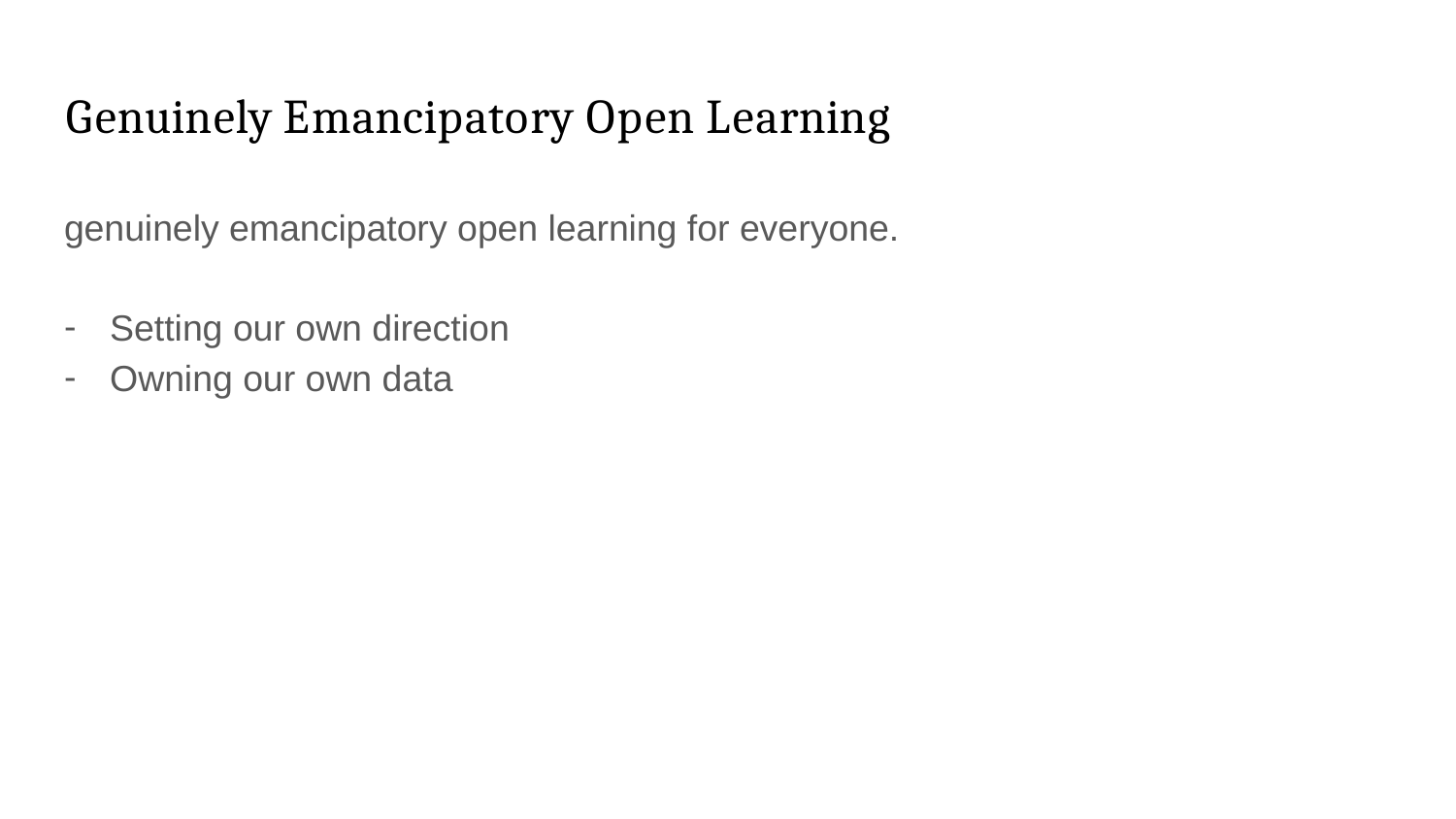

# Genuinely Emancipatory Open Learning
genuinely emancipatory open learning for everyone.

Setting our own direction
Owning our own data